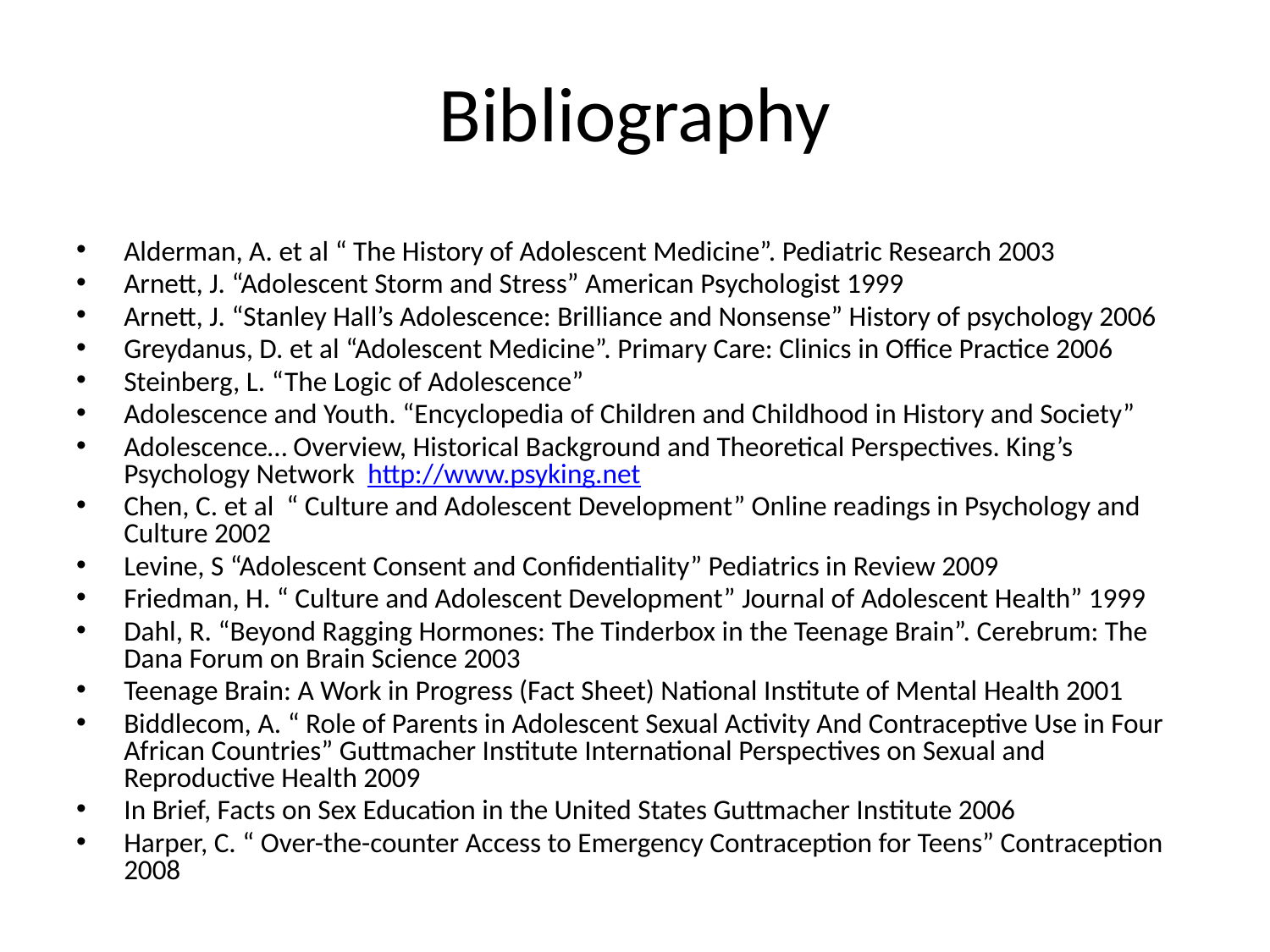

# Bibliography
Alderman, A. et al “ The History of Adolescent Medicine”. Pediatric Research 2003
Arnett, J. “Adolescent Storm and Stress” American Psychologist 1999
Arnett, J. “Stanley Hall’s Adolescence: Brilliance and Nonsense” History of psychology 2006
Greydanus, D. et al “Adolescent Medicine”. Primary Care: Clinics in Office Practice 2006
Steinberg, L. “The Logic of Adolescence”
Adolescence and Youth. “Encyclopedia of Children and Childhood in History and Society”
Adolescence… Overview, Historical Background and Theoretical Perspectives. King’s Psychology Network  http://www.psyking.net
Chen, C. et al  “ Culture and Adolescent Development” Online readings in Psychology and Culture 2002
Levine, S “Adolescent Consent and Confidentiality” Pediatrics in Review 2009
Friedman, H. “ Culture and Adolescent Development” Journal of Adolescent Health” 1999
Dahl, R. “Beyond Ragging Hormones: The Tinderbox in the Teenage Brain”. Cerebrum: The Dana Forum on Brain Science 2003
Teenage Brain: A Work in Progress (Fact Sheet) National Institute of Mental Health 2001
Biddlecom, A. “ Role of Parents in Adolescent Sexual Activity And Contraceptive Use in Four African Countries” Guttmacher Institute International Perspectives on Sexual and Reproductive Health 2009
In Brief, Facts on Sex Education in the United States Guttmacher Institute 2006
Harper, C. “ Over-the-counter Access to Emergency Contraception for Teens” Contraception 2008